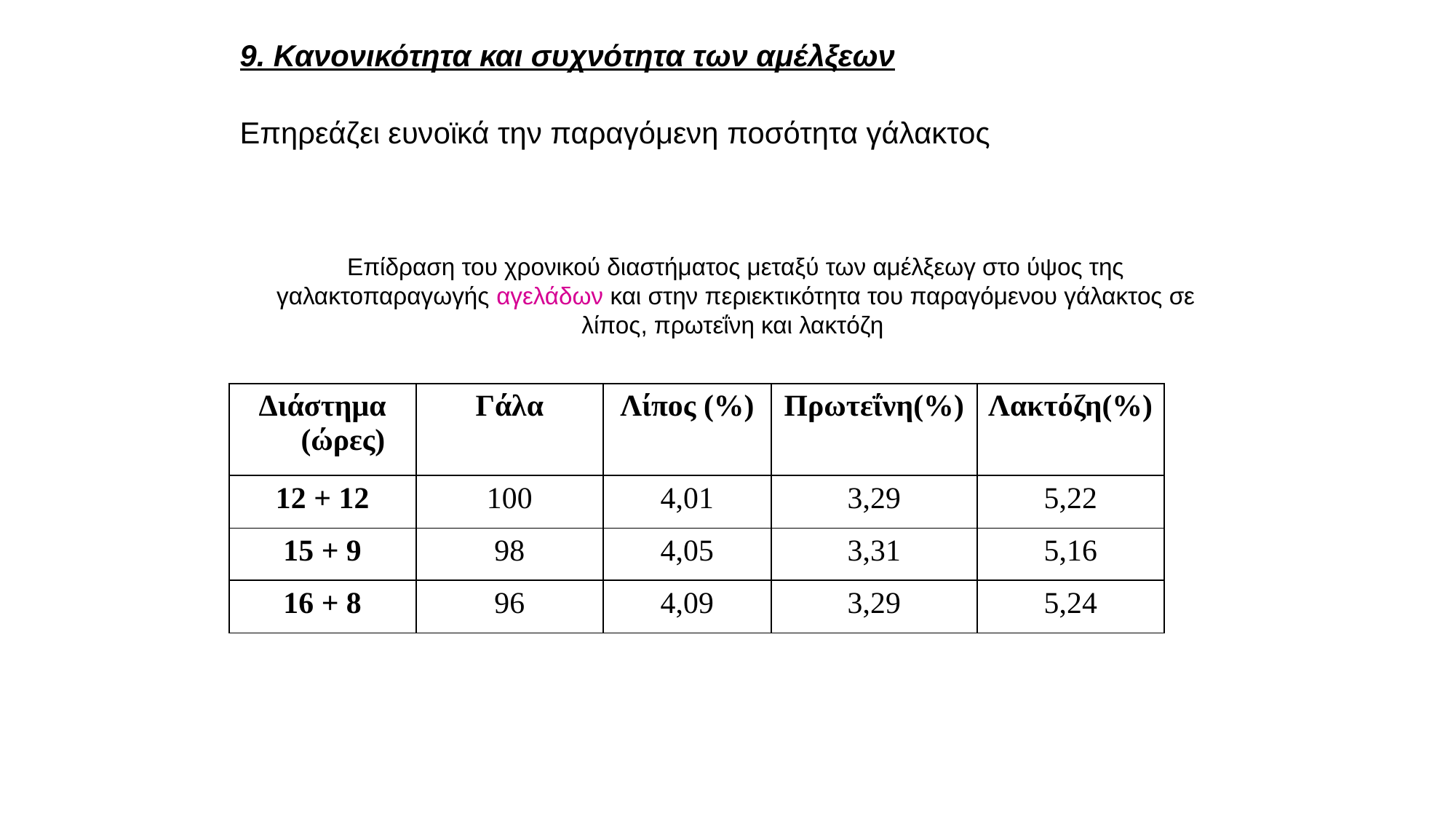

9. Κανονικότητα και συχνότητα των αμέλξεων
Επηρεάζει ευνοϊκά την παραγόμενη ποσότητα γάλακτος
Επίδραση του χρονικού διαστήματος μεταξύ των αμέλξεωγ στο ύψος της γαλακτοπαραγωγής αγελάδων και στην περιεκτικότητα του παραγόμενου γάλακτος σε λίπος, πρωτεΐνη και λακτόζη
| Διάστημα (ώρες) | Γάλα | Λίπος (%) | Πρωτεΐνη(%) | Λακτόζη(%) |
| --- | --- | --- | --- | --- |
| 12 + 12 | 100 | 4,01 | 3,29 | 5,22 |
| 15 + 9 | 98 | 4,05 | 3,31 | 5,16 |
| 16 + 8 | 96 | 4,09 | 3,29 | 5,24 |